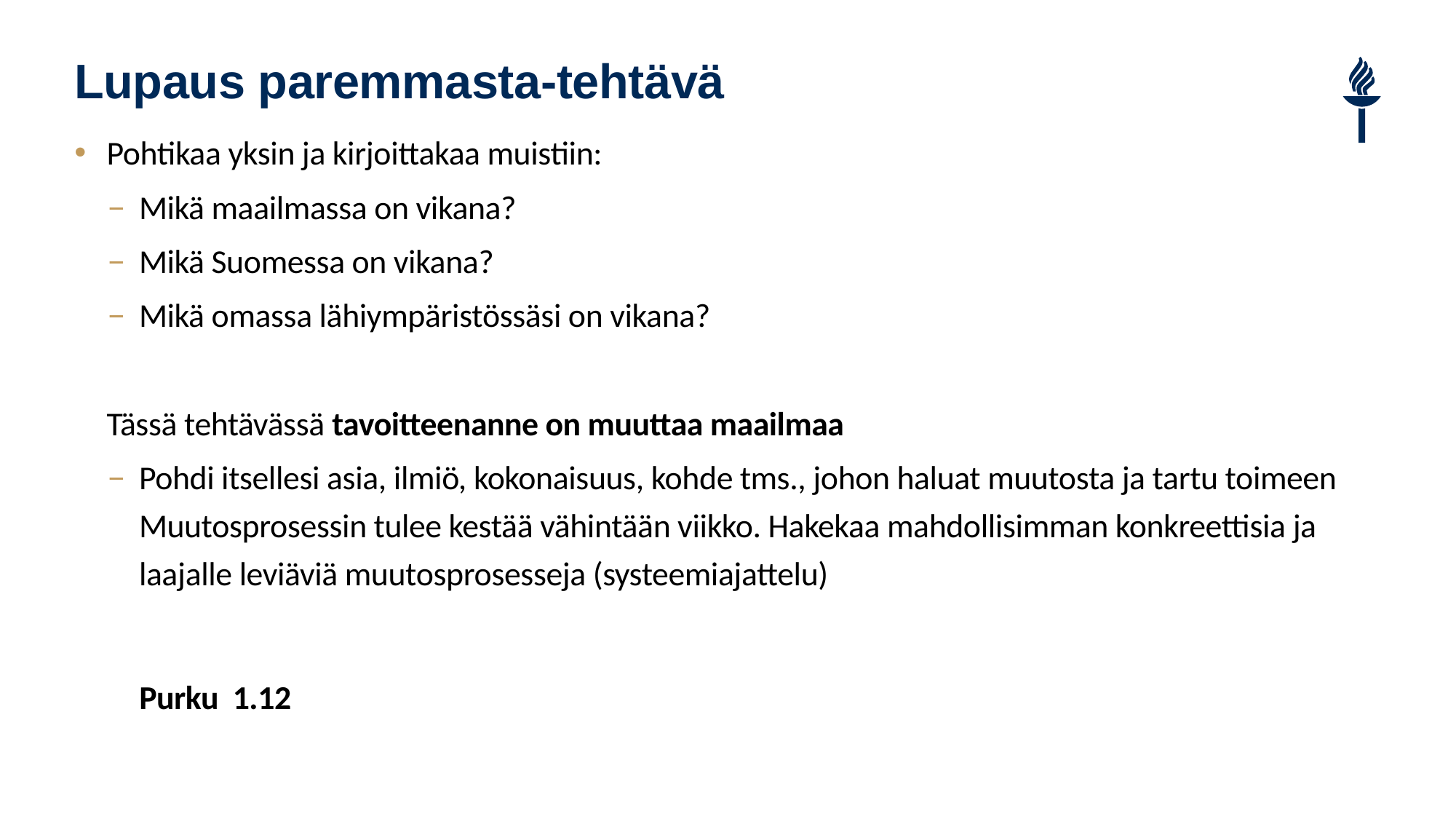

# Lupaus paremmasta-tehtävä
Pohtikaa yksin ja kirjoittakaa muistiin:
Mikä maailmassa on vikana?
Mikä Suomessa on vikana?
Mikä omassa lähiympäristössäsi on vikana?

Tässä tehtävässä tavoitteenanne on muuttaa maailmaa
Pohdi itsellesi asia, ilmiö, kokonaisuus, kohde tms., johon haluat muutosta ja tartu toimeen Muutosprosessin tulee kestää vähintään viikko. Hakekaa mahdollisimman konkreettisia ja laajalle leviäviä muutosprosesseja (systeemiajattelu)

Purku  1.12